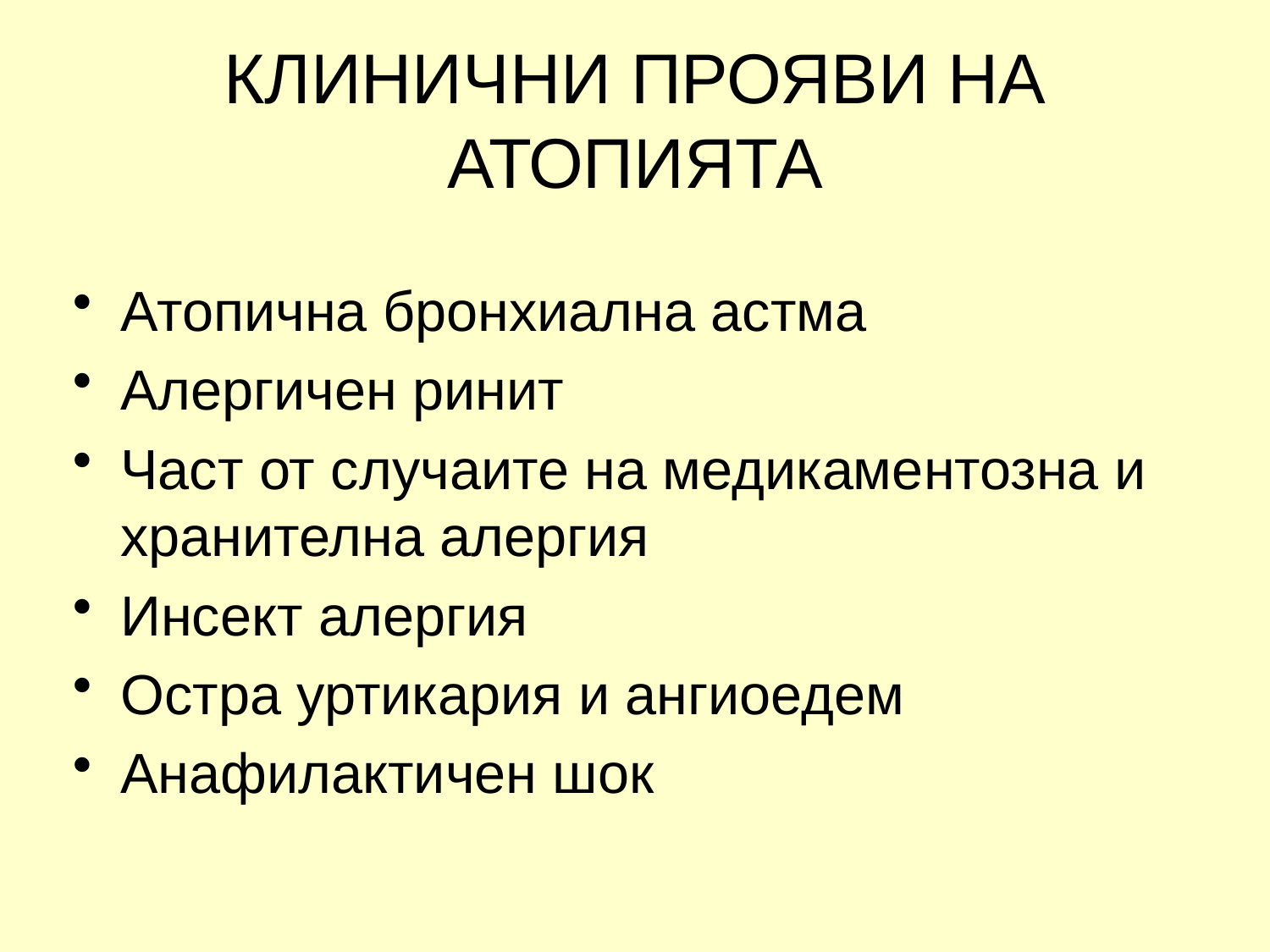

# КЛИНИЧНИ ПРОЯВИ НА АТОПИЯТА
Атопична бронхиална астма
Алергичен ринит
Част от случаите на медикаментозна и хранителна алергия
Инсект алергия
Остра уртикария и ангиоедем
Анафилактичен шок